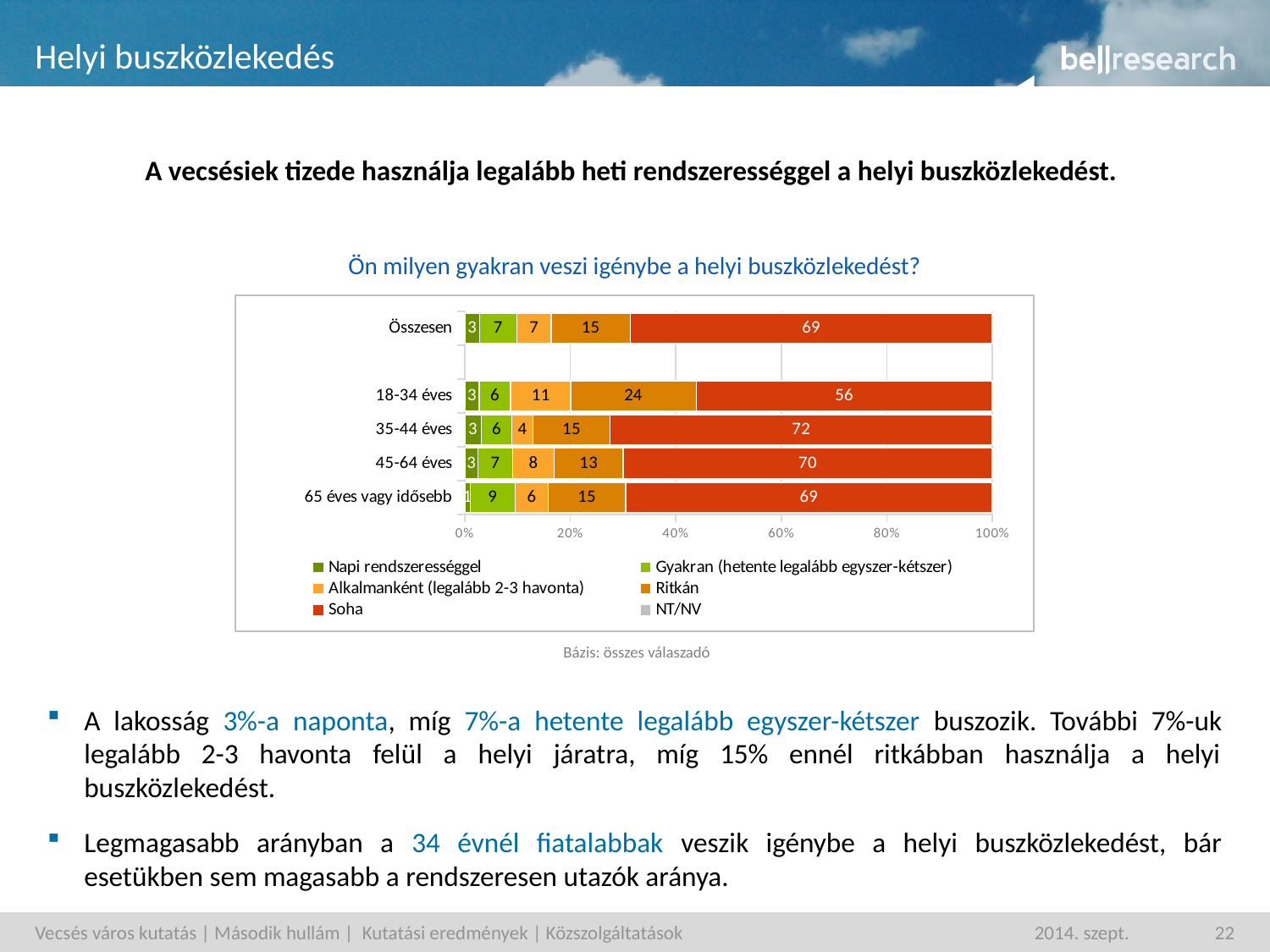

# Helyi buszközlekedés
A vecsésiek tizede használja legalább heti rendszerességgel a helyi buszközlekedést.
Ön milyen gyakran veszi igénybe a helyi buszközlekedést?

### Chart

| Category | Napi rendszerességgel | Gyakran (hetente legalább egyszer-kétszer) | Alkalmanként (legalább 2-3 havonta) | Ritkán | Soha | NT/NV |
|---|---|---|---|---|---|---|
| Összesen | 2.849738602112778 | 7.019060873801772 | 6.544773299440831 | 14.950174782749329 | 68.59230007485756 | None |
|  | None | None | None | None | None | None |
| 18-34 éves | 2.7656864150740663 | 5.96718429442579 | 11.381022343059062 | 23.76784382013492 | 56.11826312730585 | None |
| 35-44 éves | 3.170297708463968 | 5.770794721393457 | 4.019880517179435 | 14.55664139090166 | 72.48238566206159 | None |
| 45-64 éves | 2.5069493142309134 | 6.610398817145308 | 7.859128375494508 | 13.04216722035722 | 69.98135627277165 | None |
| 65 éves vagy idősebb | 1.03655399213602 | 8.518062009014848 | 6.264642015590993 | 14.600471531558627 | 69.39995844254753 | None |
Bázis: összes válaszadó
A lakosság 3%-a naponta, míg 7%-a hetente legalább egyszer-kétszer buszozik. További 7%-uk legalább 2-3 havonta felül a helyi járatra, míg 15% ennél ritkábban használja a helyi buszközlekedést.
Legmagasabb arányban a 34 évnél fiatalabbak veszik igénybe a helyi buszközlekedést, bár esetükben sem magasabb a rendszeresen utazók aránya.
Vecsés város kutatás | Második hullám |  Kutatási eredmények | Közszolgáltatások
2014. szept.
22